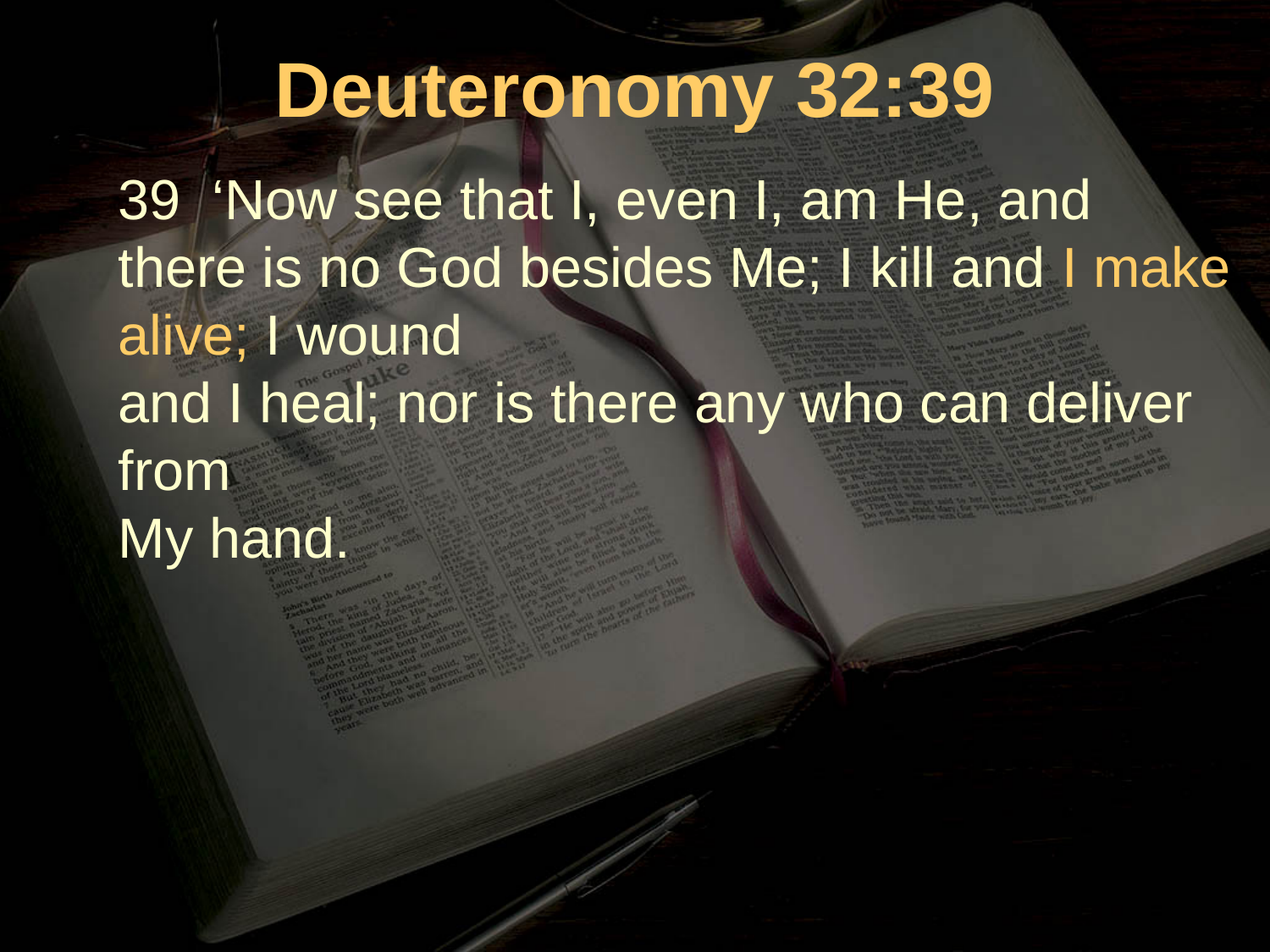

Deuteronomy 32:39
39  ‘Now see that I, even I, am He, and there is no God besides Me; I kill and I make alive; I wound
and I heal; nor is there any who can deliver from
My hand.